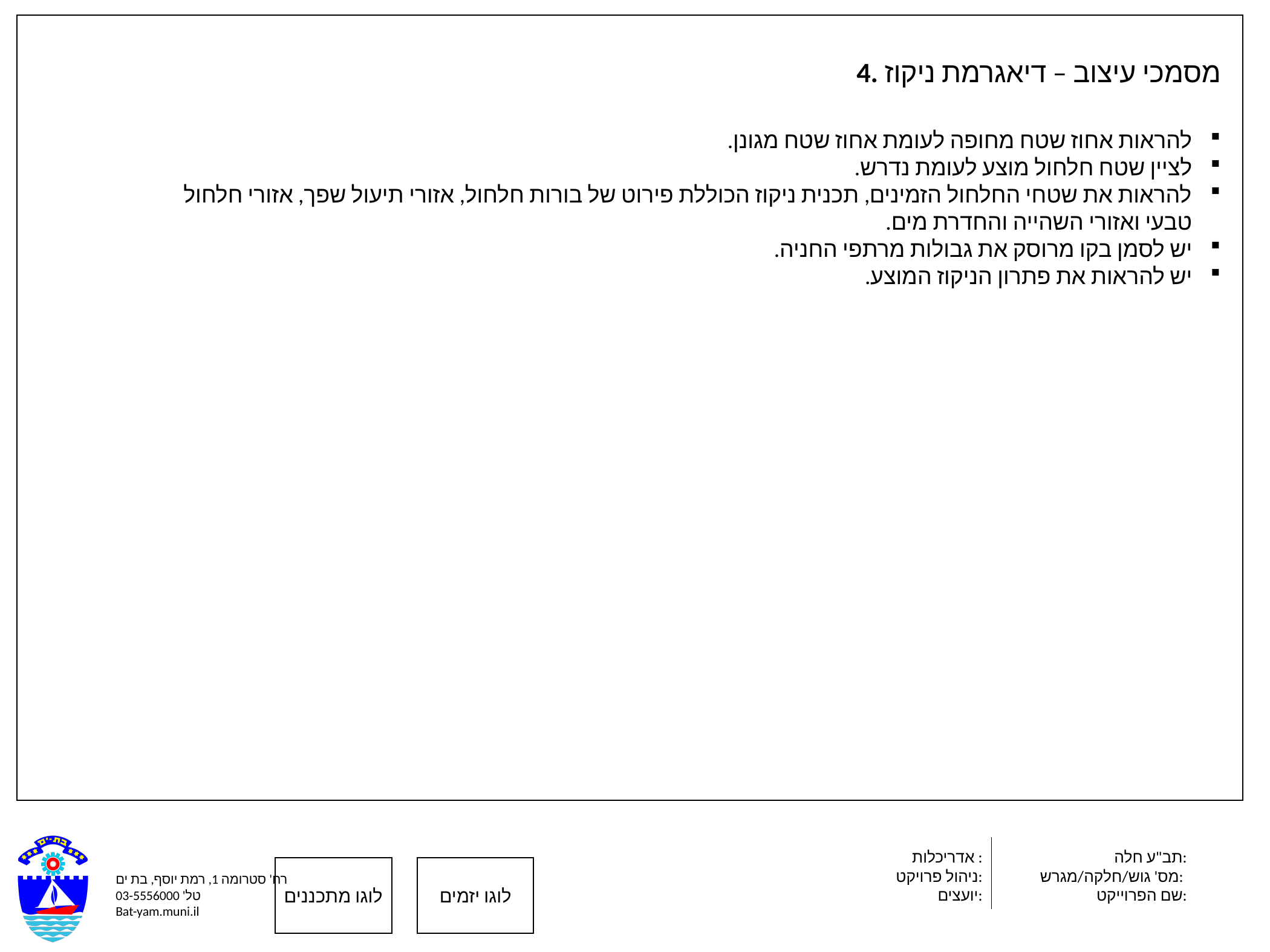

4. מסמכי עיצוב – דיאגרמת ניקוז
להראות אחוז שטח מחופה לעומת אחוז שטח מגונן.
לציין שטח חלחול מוצע לעומת נדרש.
להראות את שטחי החלחול הזמינים, תכנית ניקוז הכוללת פירוט של בורות חלחול, אזורי תיעול שפך, אזורי חלחול טבעי ואזורי השהייה והחדרת מים.
יש לסמן בקו מרוסק את גבולות מרתפי החניה.
יש להראות את פתרון הניקוז המוצע.